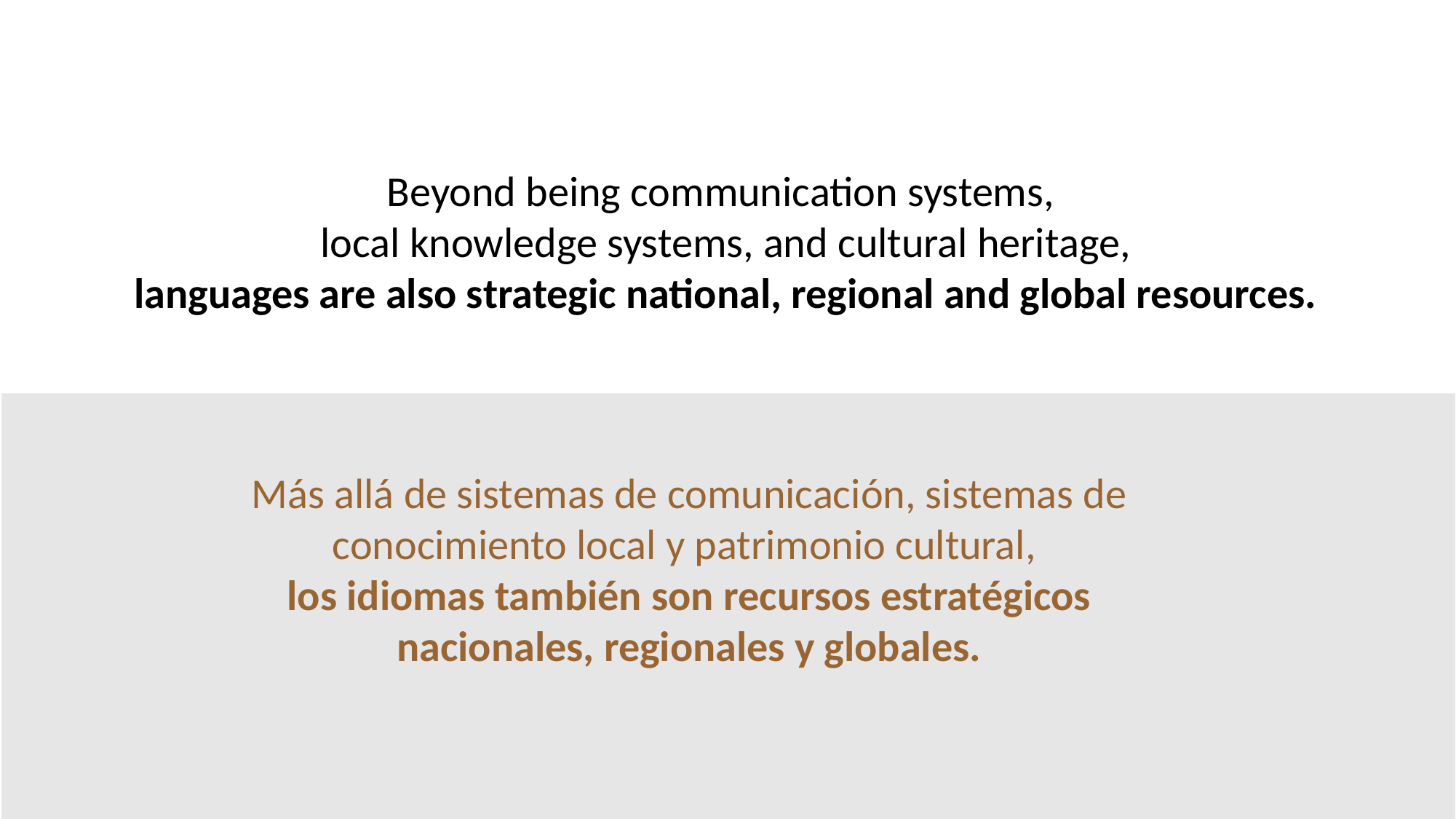

Beyond being communication systems,
local knowledge systems, and cultural heritage,
languages are also strategic national, regional and global resources.

Más allá de sistemas de comunicación, sistemas de conocimiento local y patrimonio cultural,
los idiomas también son recursos estratégicos nacionales, regionales y globales.
20